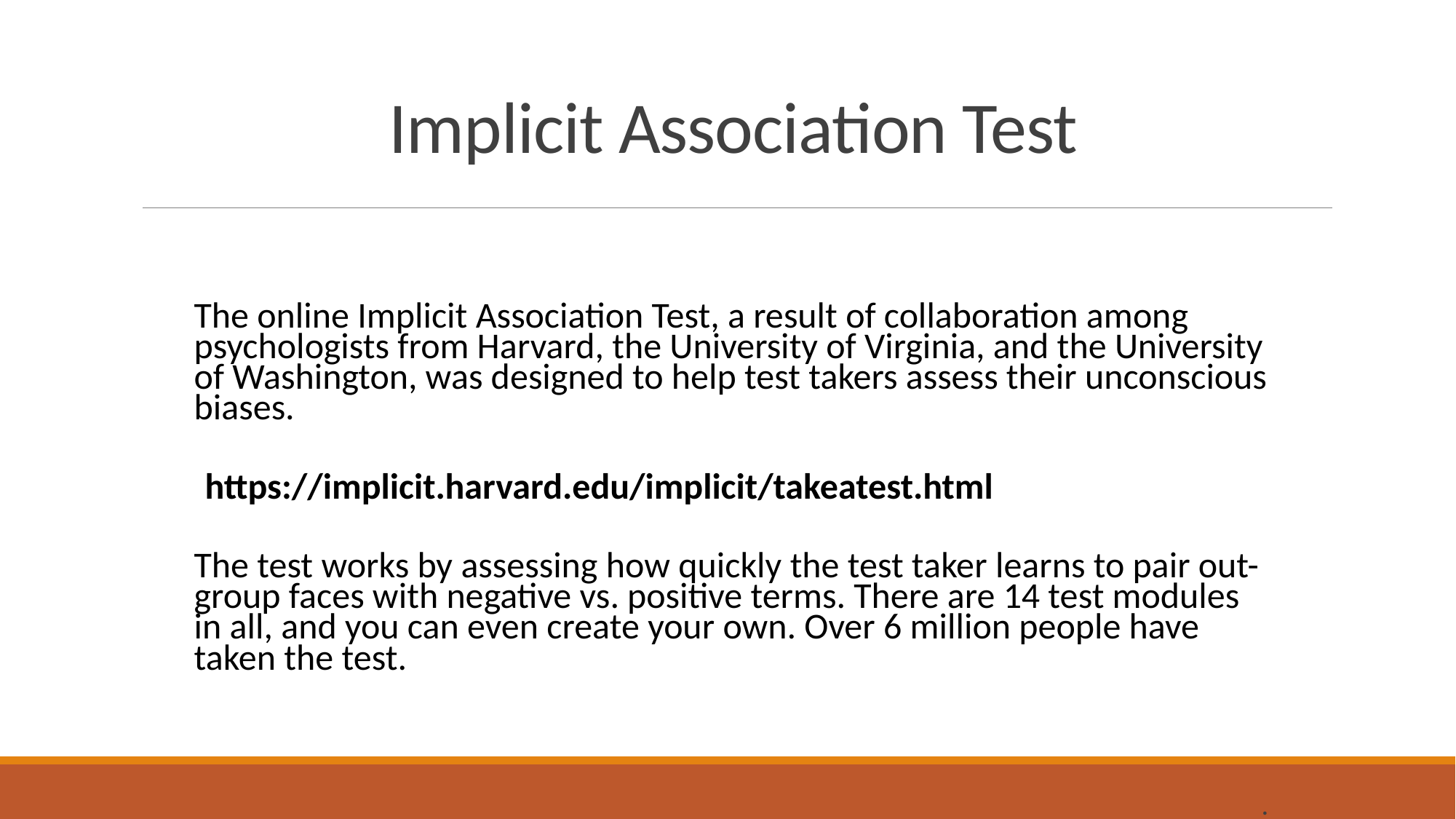

# Implicit Association Test

The online Implicit Association Test, a result of collaboration among psychologists from Harvard, the University of Virginia, and the University of Washington, was designed to help test takers assess their unconscious biases.
https://implicit.harvard.edu/implicit/takeatest.html
The test works by assessing how quickly the test taker learns to pair out-group faces with negative vs. positive terms. There are 14 test modules in all, and you can even create your own. Over 6 million people have taken the test.

.